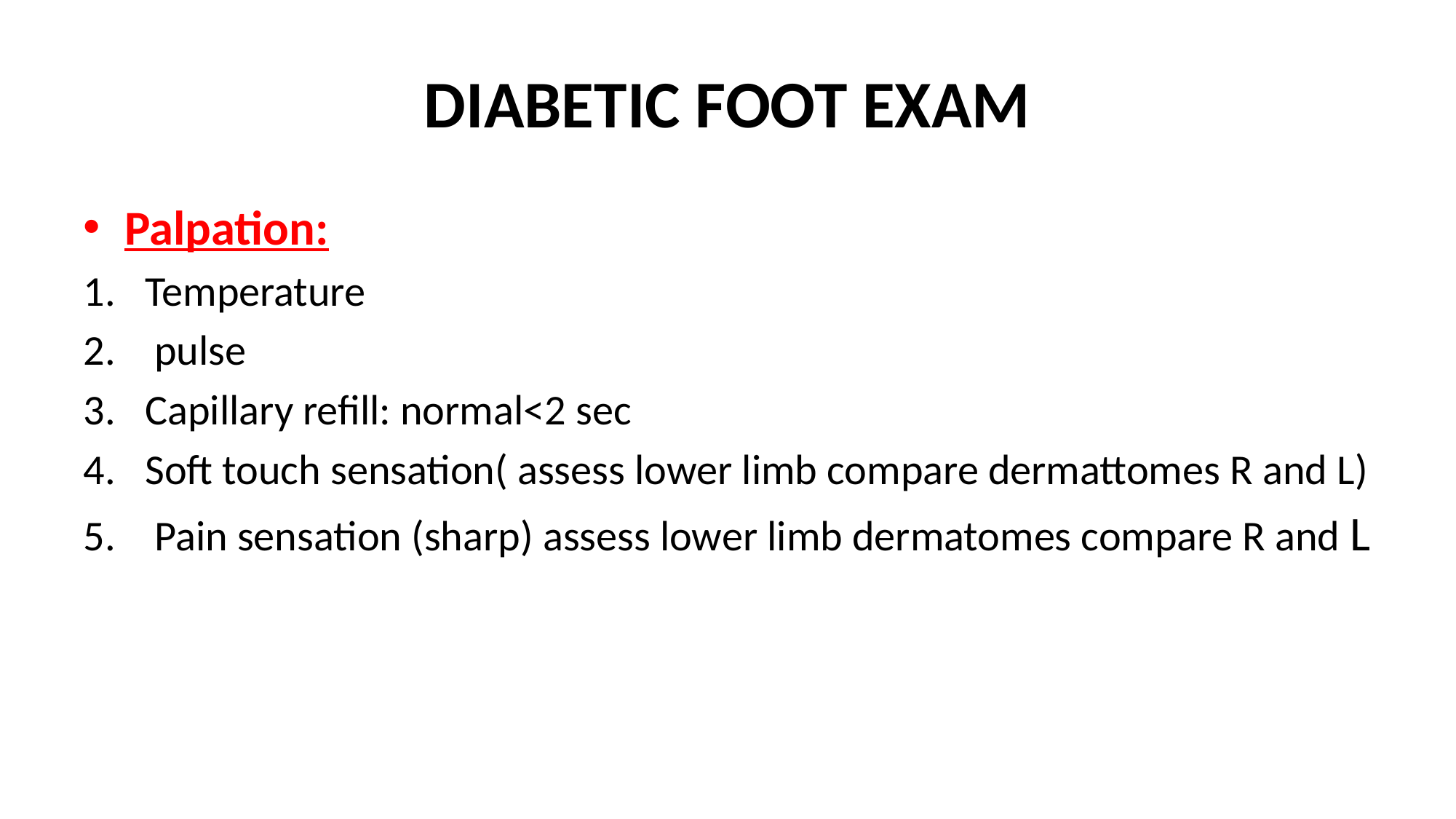

# DIABETIC FOOT EXAM
Palpation:
Temperature
 pulse
Capillary refill: normal<2 sec
Soft touch sensation( assess lower limb compare dermattomes R and L)
 Pain sensation (sharp) assess lower limb dermatomes compare R and L